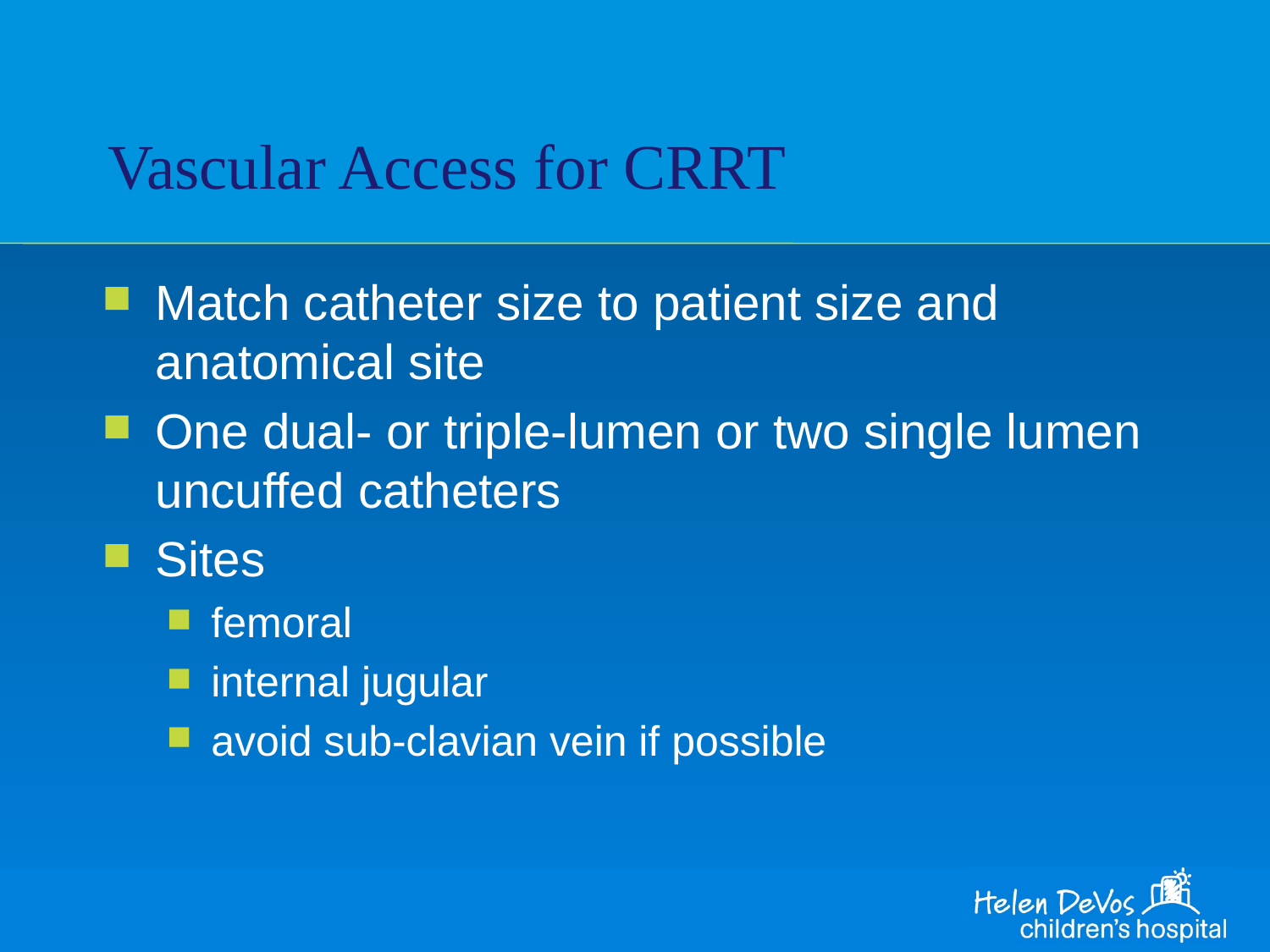

# Vascular Access for CRRT
Match catheter size to patient size and anatomical site
One dual- or triple-lumen or two single lumen uncuffed catheters
Sites
femoral
internal jugular
avoid sub-clavian vein if possible